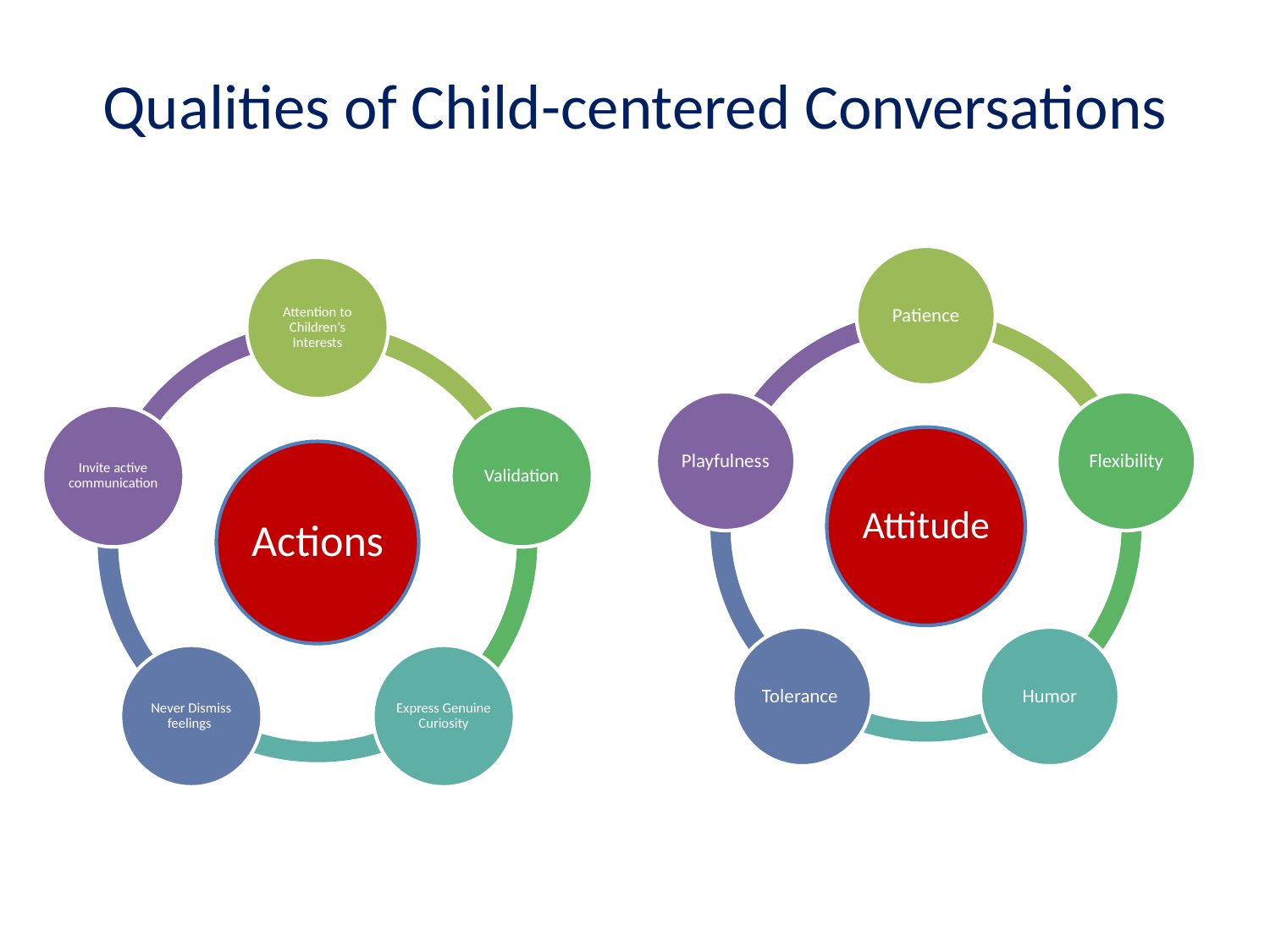

# Qualities of Child-centered Conversations
Actions
Attention to Children’s Interests
Validation
Express Genuine Curiosity
Never Dismiss feelings
Invite active communication
Attitude
Patience
Flexibility
Humor
Tolerance
Playfulness